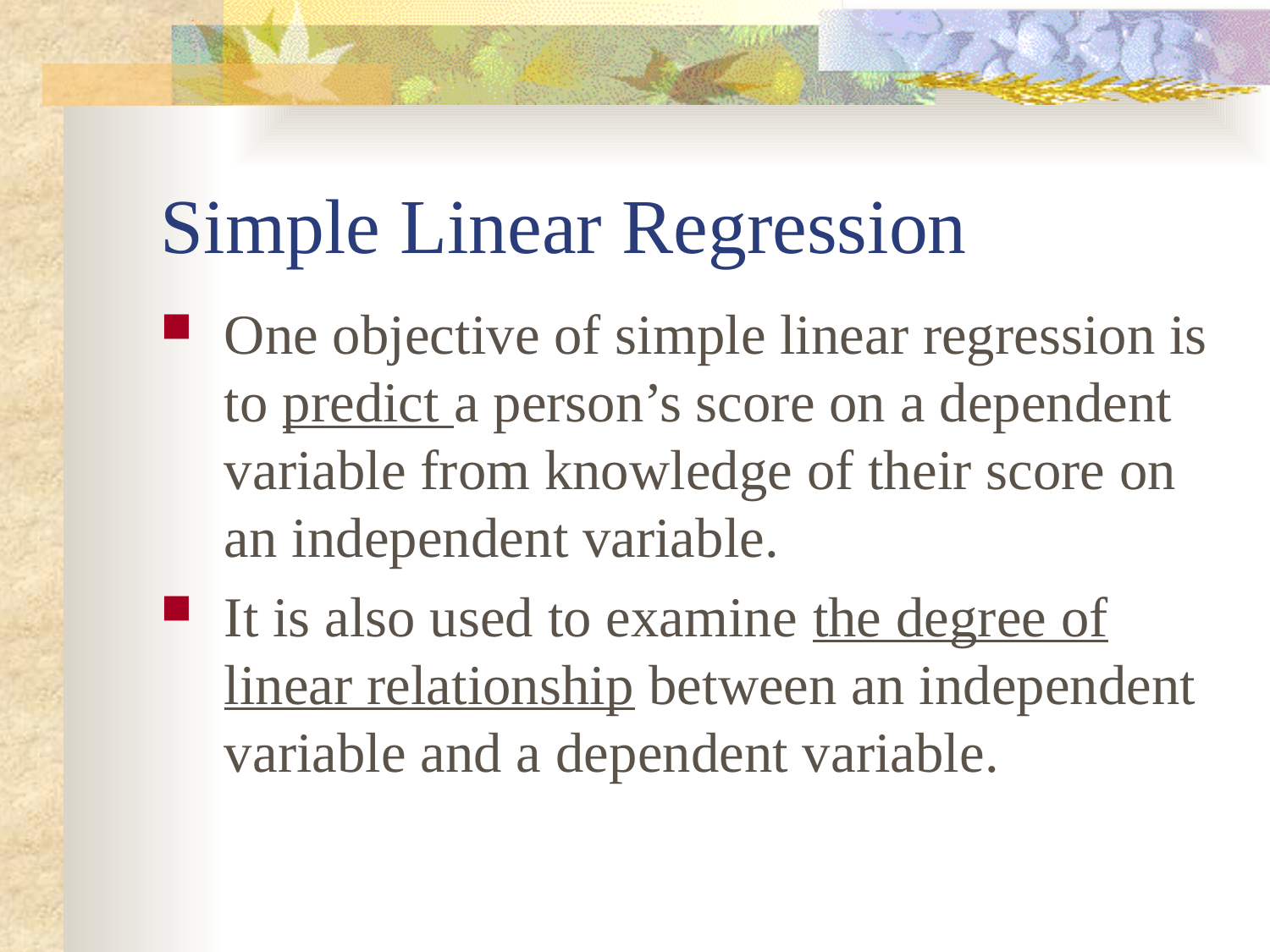

# Simple Linear Regression
One objective of simple linear regression is to predict a person’s score on a dependent variable from knowledge of their score on an independent variable.
It is also used to examine the degree of linear relationship between an independent variable and a dependent variable.